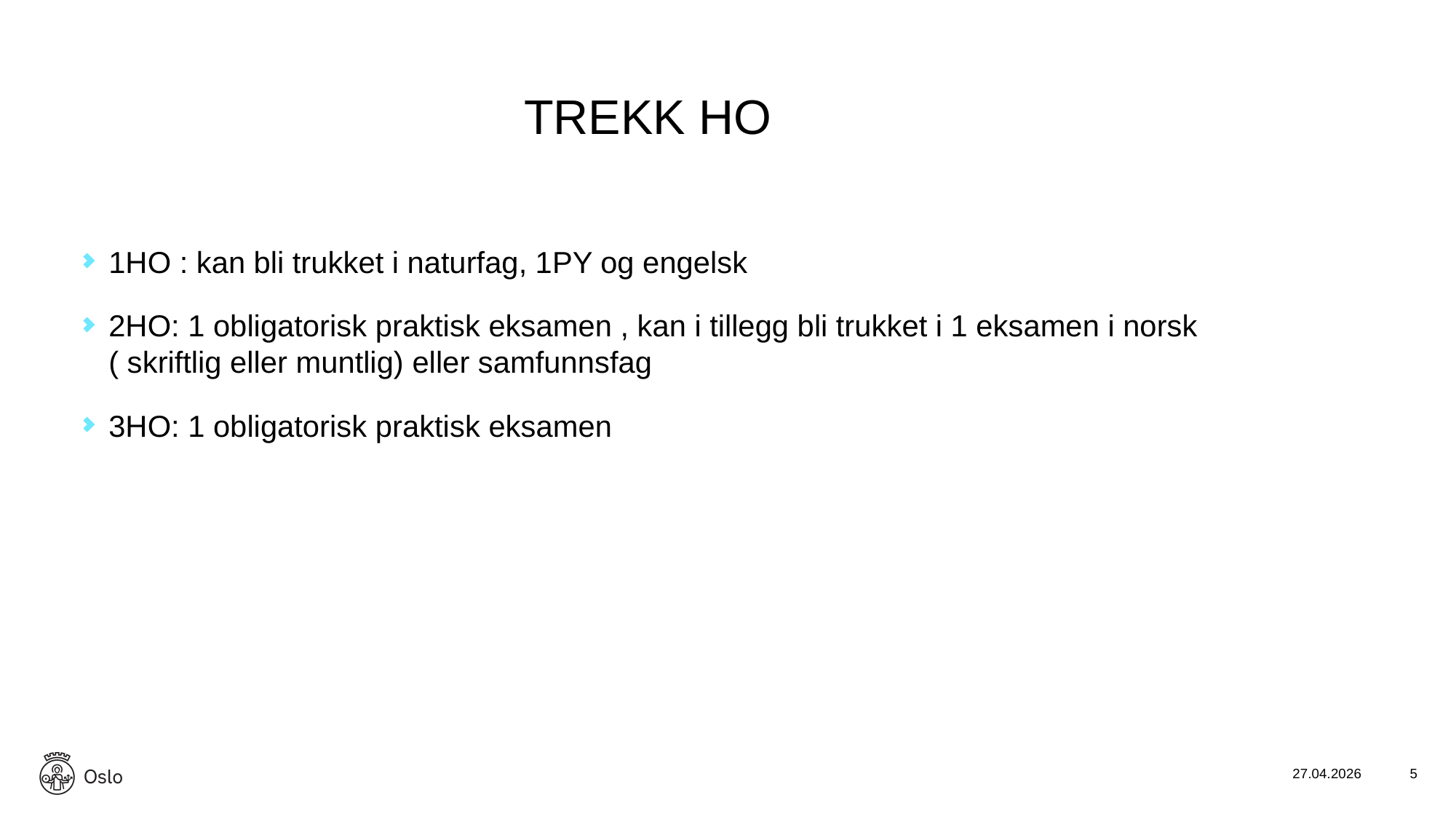

# TREKK HO
1HO : kan bli trukket i naturfag, 1PY og engelsk
2HO: 1 obligatorisk praktisk eksamen , kan i tillegg bli trukket i 1 eksamen i norsk ( skriftlig eller muntlig) eller samfunnsfag
3HO: 1 obligatorisk praktisk eksamen

27.04.2026
5